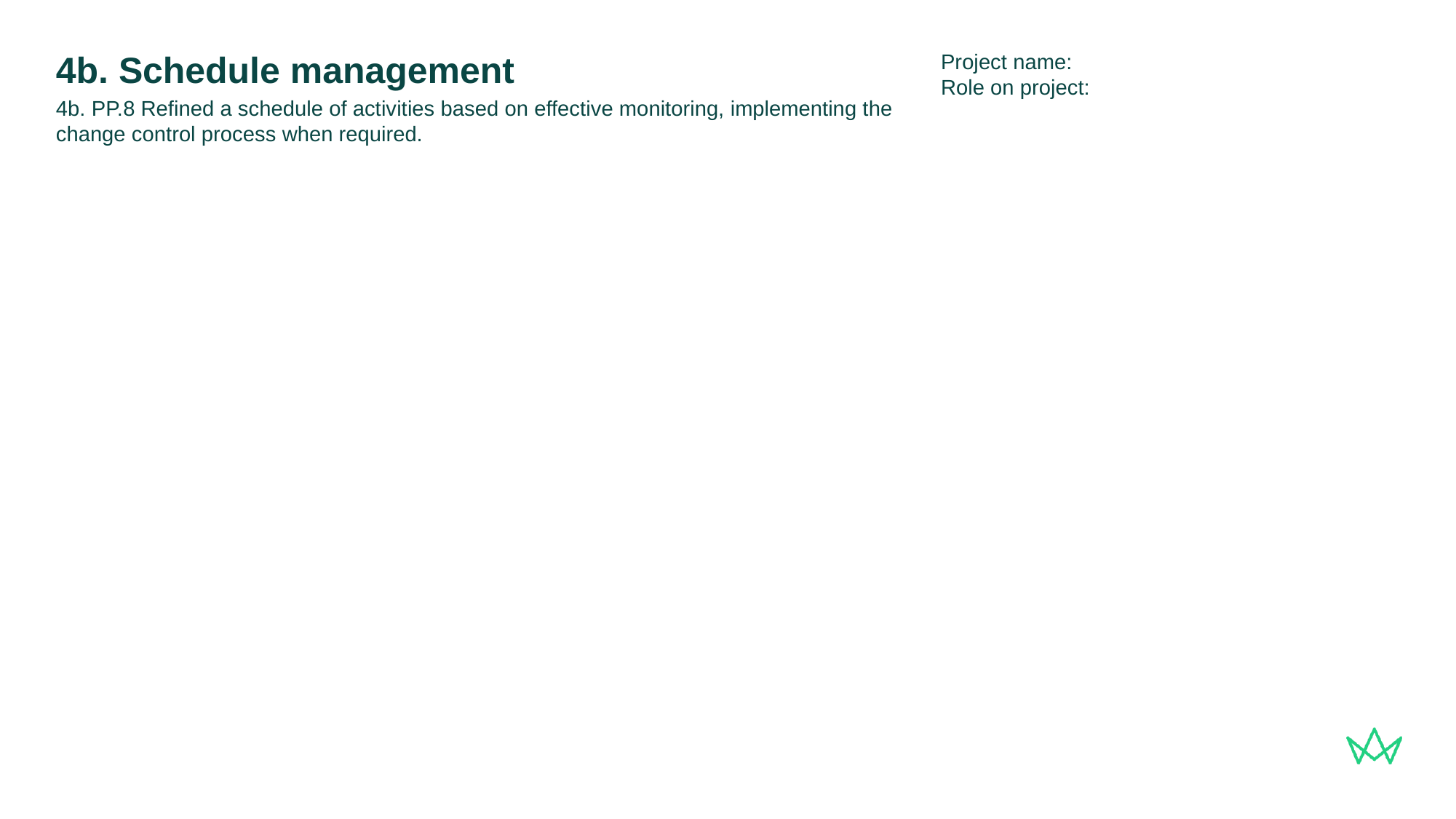

Project name:
Role on project:
# 4b. Schedule management
4b. PP.8 Refined a schedule of activities based on effective monitoring, implementing the change control process when required.